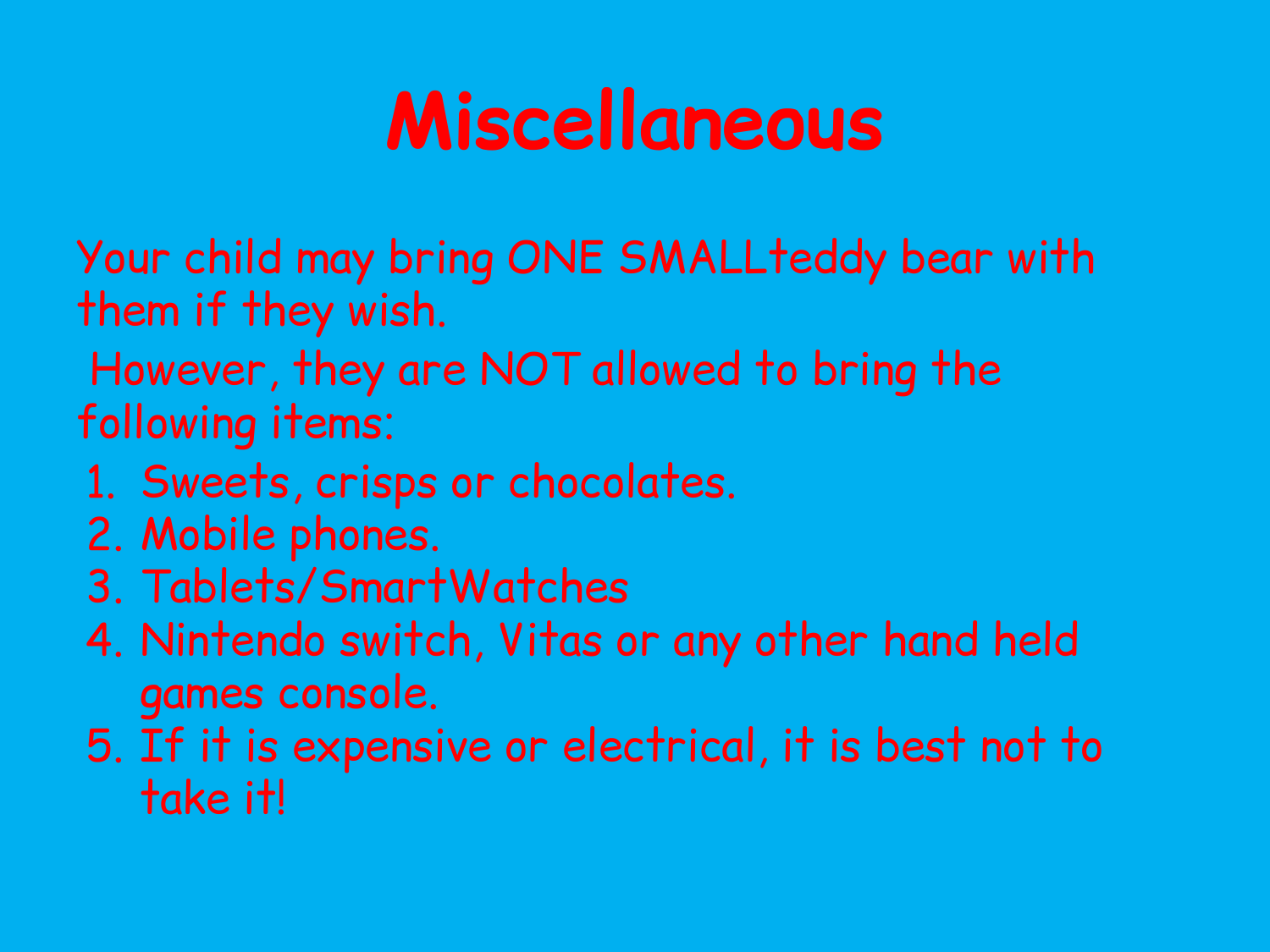

# Miscellaneous
Your child may bring ONE SMALLteddy bear with them if they wish.
 However, they are NOT allowed to bring the following items:
Sweets, crisps or chocolates.
Mobile phones.
Tablets/SmartWatches
Nintendo switch, Vitas or any other hand held games console.
If it is expensive or electrical, it is best not to take it!